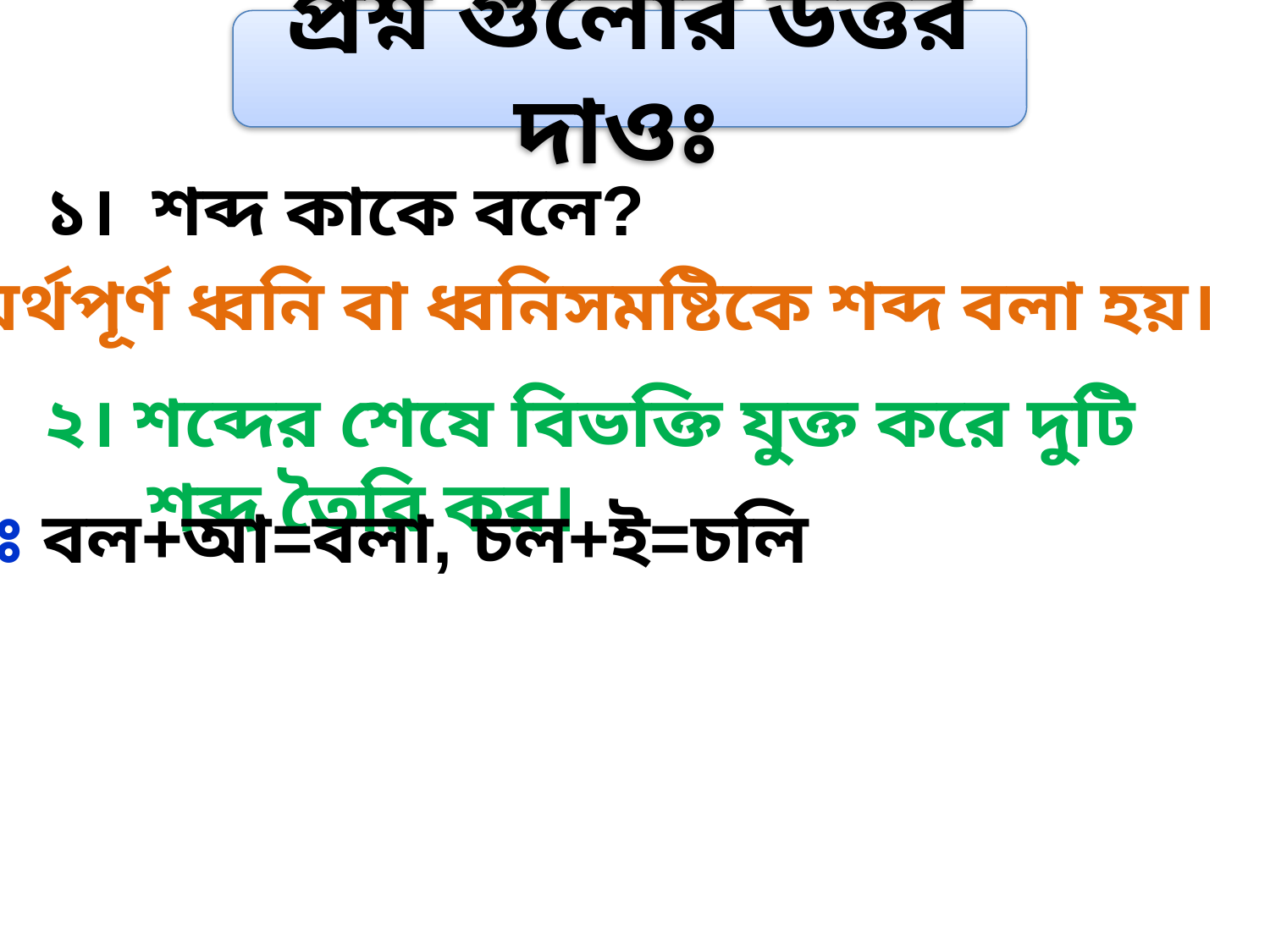

প্রশ্ন গুলোর উত্তর দাওঃ
১।  শব্দ কাকে বলে?
ঊত্তরঃ অর্থপূর্ণ ধ্বনি বা ধ্বনিসমষ্টিকে শব্দ বলা হয়।
২। শব্দের শেষে বিভক্তি যুক্ত করে দুটি শব্দ তৈরি কর।
ঊত্তরঃ বল+আ=বলা, চল+ই=চলি